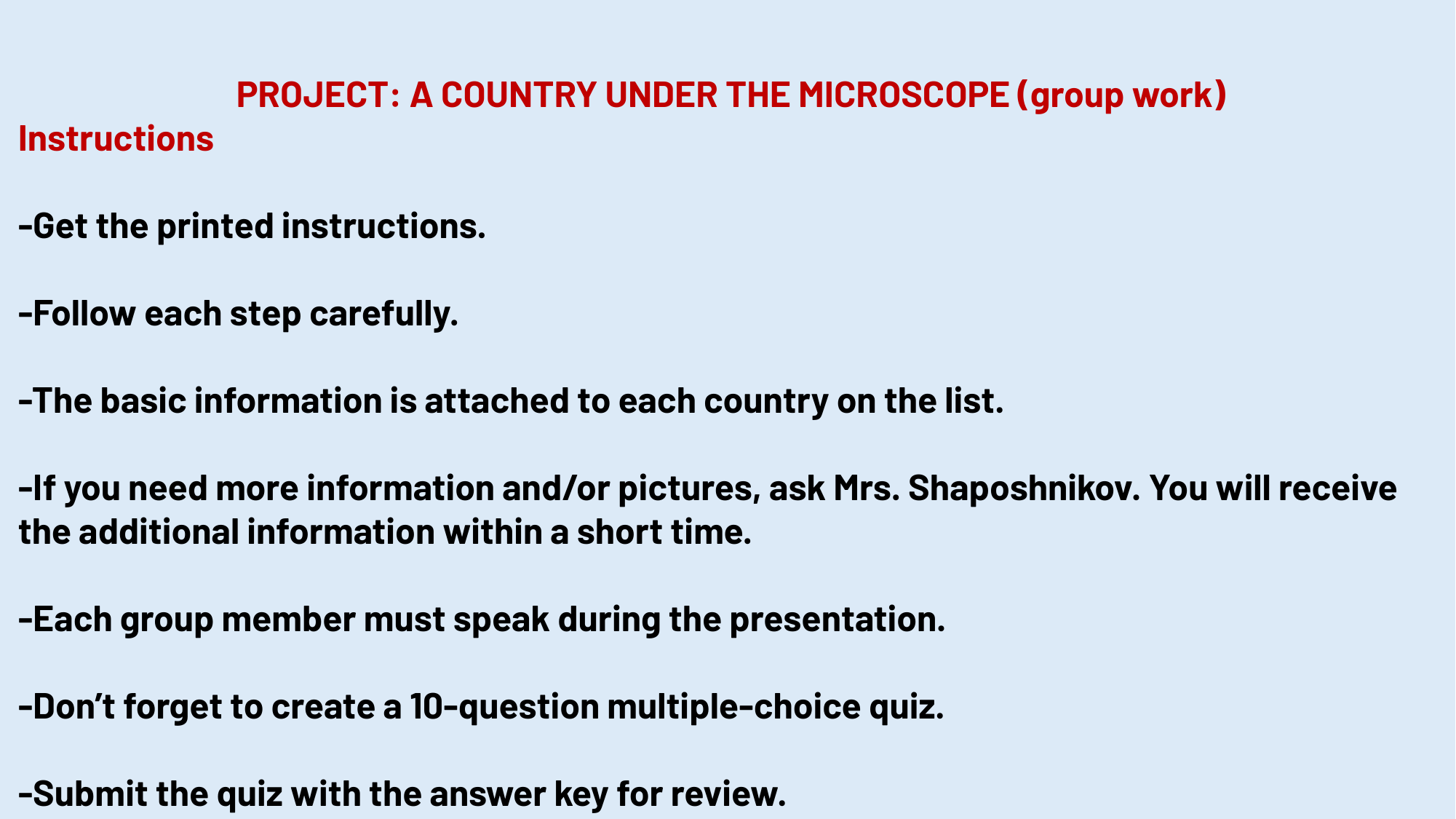

PROJECT: A COUNTRY UNDER THE MICROSCOPE (group work)
Instructions

-Get the printed instructions.

-Follow each step carefully.

-The basic information is attached to each country on the list.

-If you need more information and/or pictures, ask Mrs. Shaposhnikov. You will receive the additional information within a short time.

-Each group member must speak during the presentation.

-Don’t forget to create a 10-question multiple-choice quiz.

-Submit the quiz with the answer key for review.